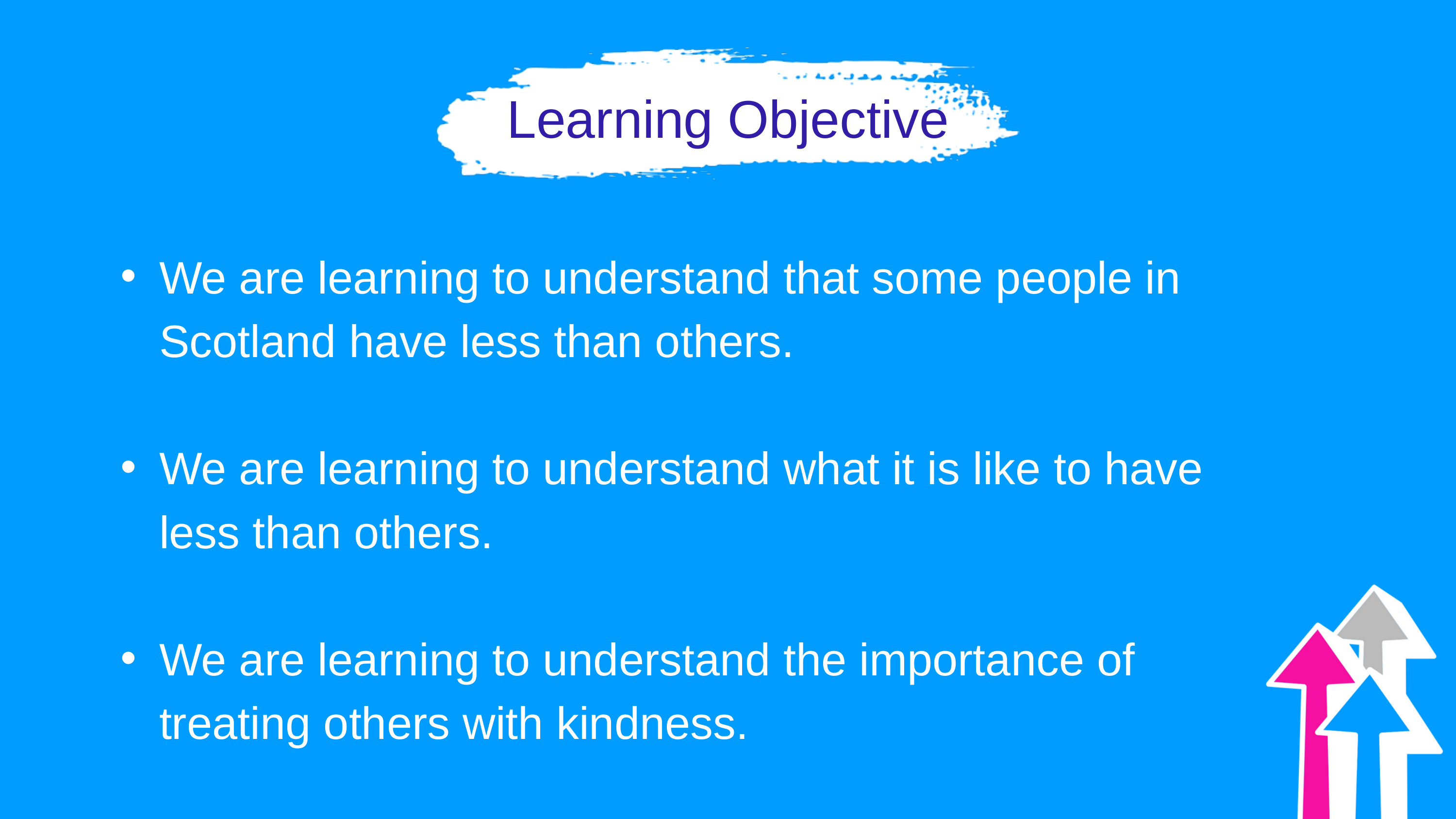

Learning Objective
We are learning to understand that some people in Scotland have less than others.​

We are learning to understand what it is like to have less than others.​

We are learning to understand the importance of treating others with kindness.​